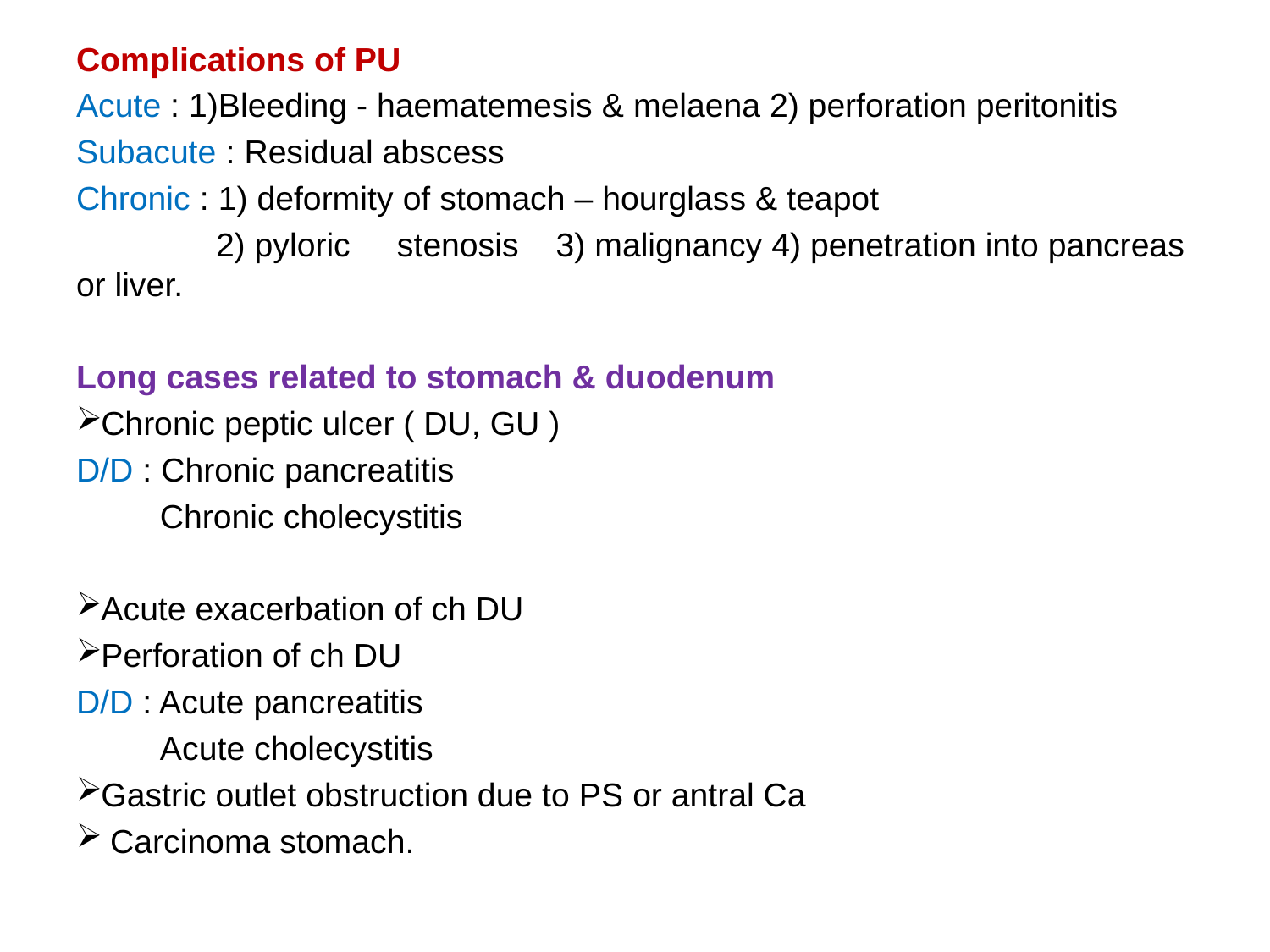

Complications of PU
Acute : 1)Bleeding - haematemesis & melaena 2) perforation peritonitis
Subacute : Residual abscess
Chronic : 1) deformity of stomach – hourglass & teapot
               2) pyloric     stenosis    3) malignancy 4) penetration into pancreas or liver.

Long cases related to stomach & duodenum
Chronic peptic ulcer ( DU, GU )
D/D : Chronic pancreatitis
         Chronic cholecystitis

Acute exacerbation of ch DU
Perforation of ch DU
D/D : Acute pancreatitis
         Acute cholecystitis
Gastric outlet obstruction due to PS or antral Ca
 Carcinoma stomach.